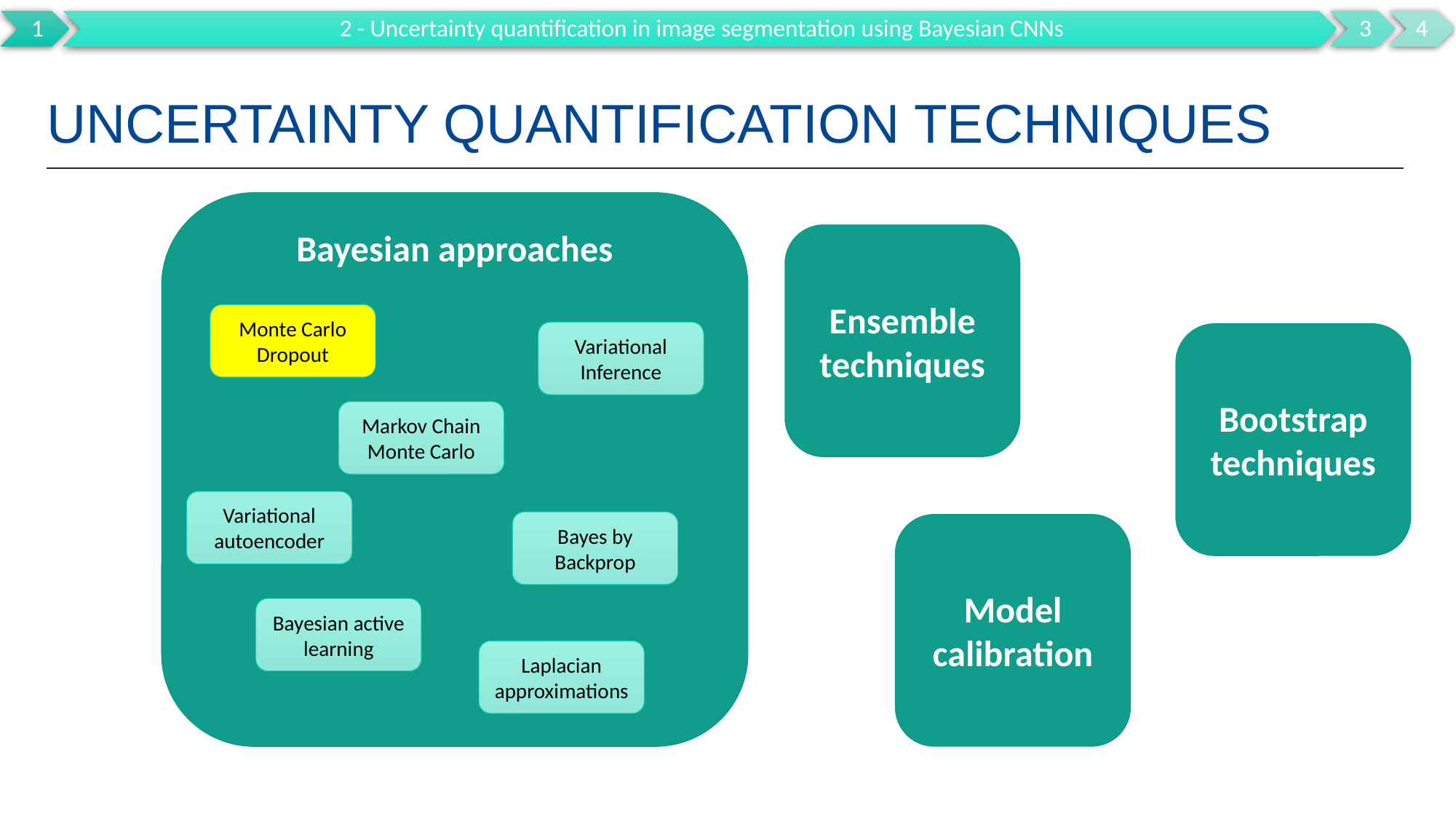

1
2 - Uncertainty quantification in image segmentation using Bayesian CNNs
3
4
# Uncertainty quantification techniques
Bayesian approaches
Monte Carlo Dropout
Variational Inference
Markov Chain Monte Carlo
Variational autoencoder
Bayes by Backprop
Bayesian active learning
Laplacian approximations
Ensemble techniques
Bootstrap techniques
Model calibration